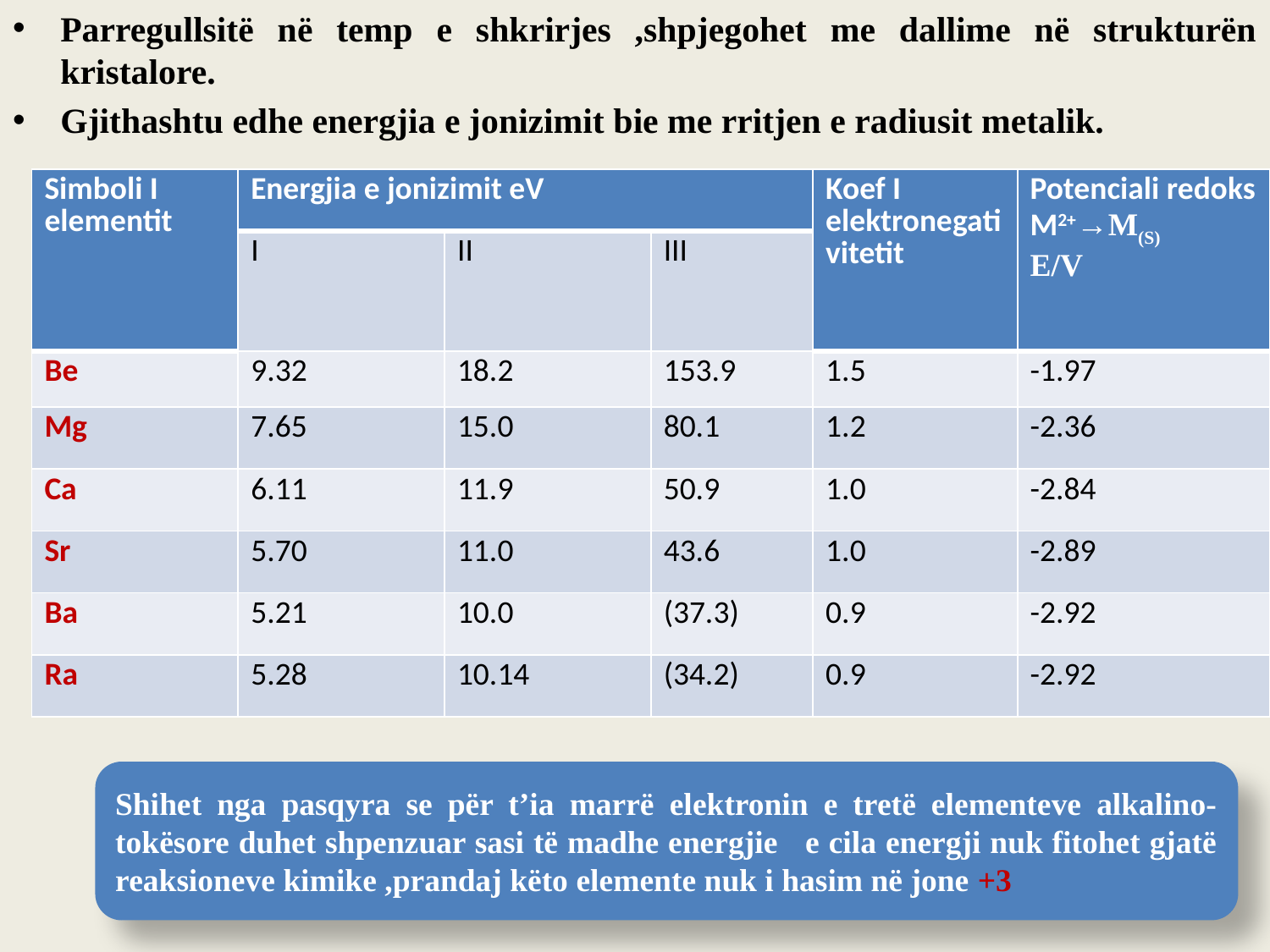

Parregullsitë në temp e shkrirjes ,shpjegohet me dallime në strukturën kristalore.
Gjithashtu edhe energjia e jonizimit bie me rritjen e radiusit metalik.

| Simboli I elementit | Energjia e jonizimit eV |  |  | Koef I elektronegativitetit | Potenciali redoks M2+→M(S) E/V |
| --- | --- | --- | --- | --- | --- |
|  | I | II | III |  |  |
| Be | 9.32 | 18.2 | 153.9 | 1.5 | -1.97 |
| Mg | 7.65 | 15.0 | 80.1 | 1.2 | -2.36 |
| Ca | 6.11 | 11.9 | 50.9 | 1.0 | -2.84 |
| Sr | 5.70 | 11.0 | 43.6 | 1.0 | -2.89 |
| Ba | 5.21 | 10.0 | (37.3) | 0.9 | -2.92 |
| Ra | 5.28 | 10.14 | (34.2) | 0.9 | -2.92 |
Shihet nga pasqyra se për t’ia marrë elektronin e tretë elementeve alkalino-tokësore duhet shpenzuar sasi të madhe energjie   e cila energji nuk fitohet gjatë reaksioneve kimike ,prandaj këto elemente nuk i hasim në jone +3